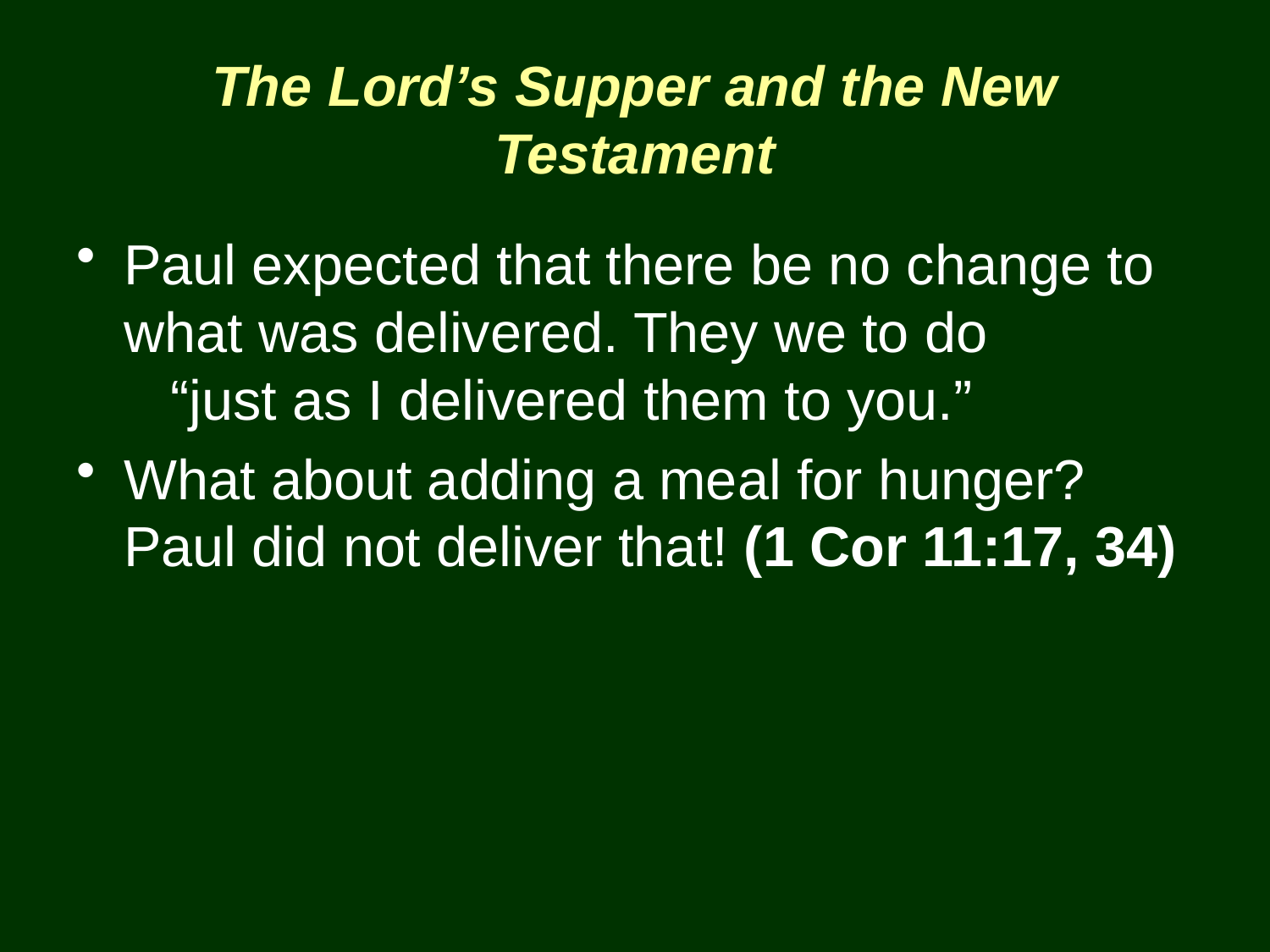

# The Lord’s Supper and the New Testament
Paul expected that there be no change to what was delivered. They we to do                 “just as I delivered them to you.”
What about adding a meal for hunger? Paul did not deliver that! (1 Cor 11:17, 34)